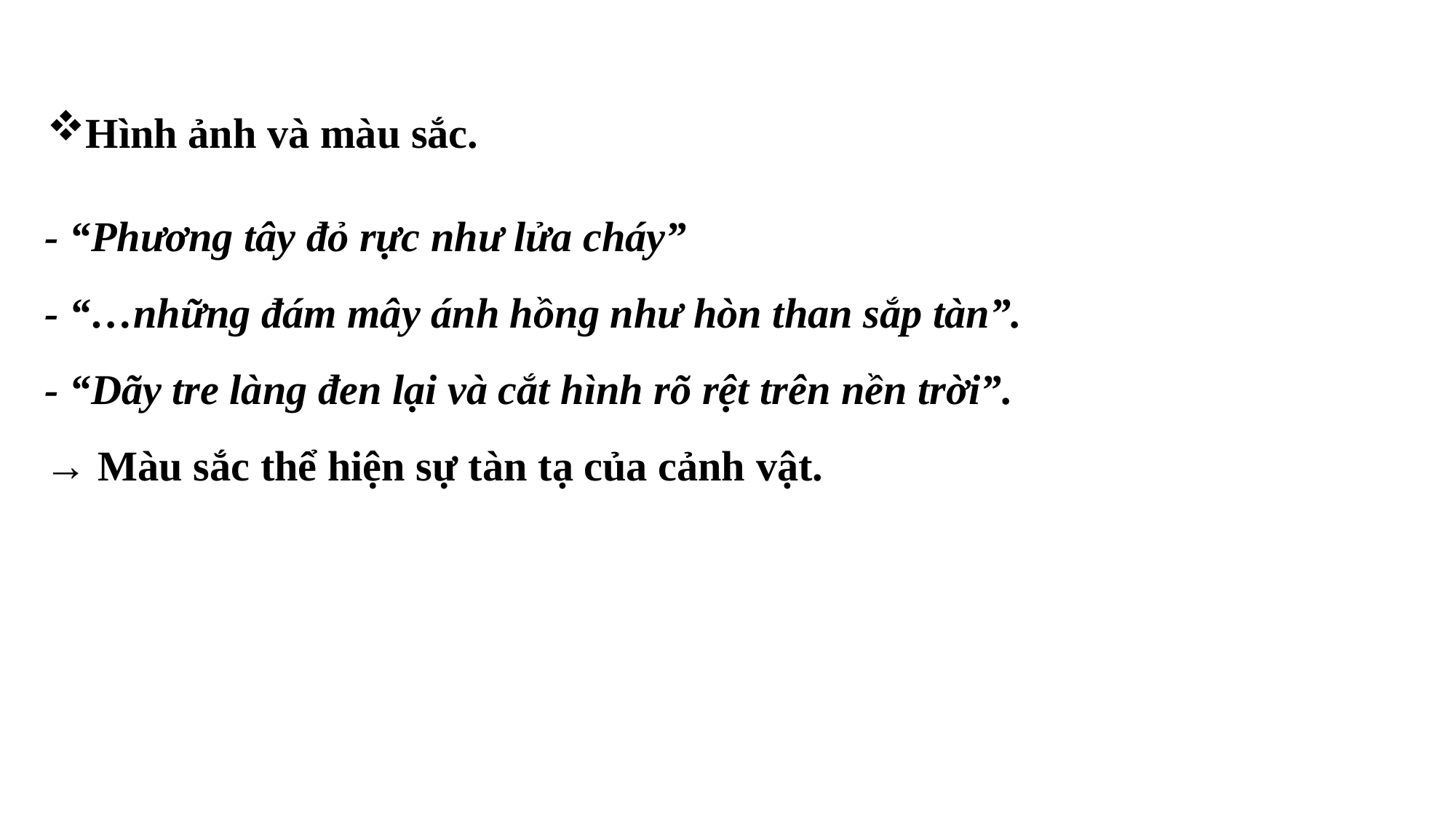

Hình ảnh và màu sắc.
- “Phương tây đỏ rực như lửa cháy”
- “…những đám mây ánh hồng như hòn than sắp tàn”.
- “Dãy tre làng đen lại và cắt hình rõ rệt trên nền trời”.
→ Màu sắc thể hiện sự tàn tạ của cảnh vật.